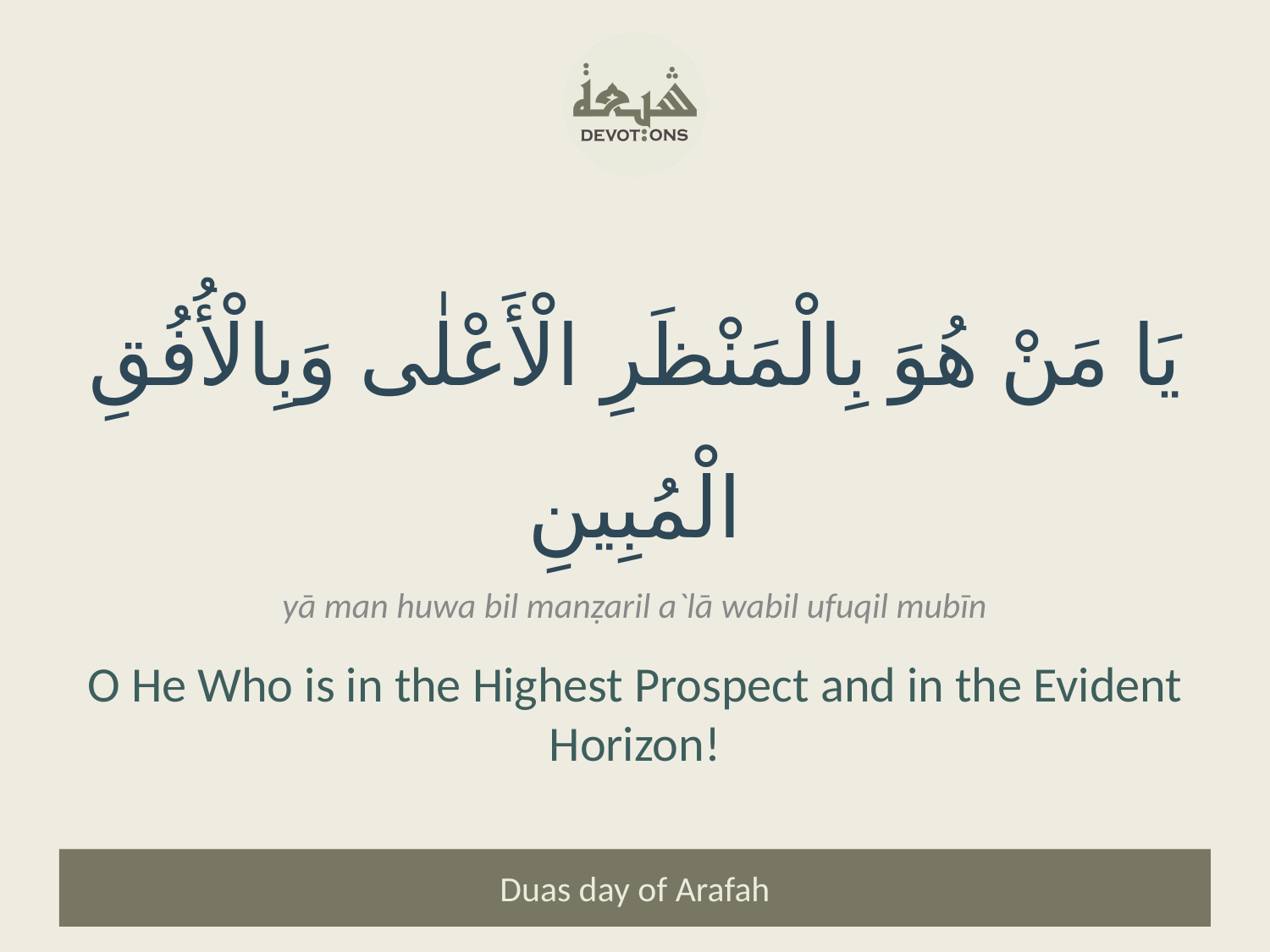

يَا مَنْ هُوَ بِالْمَنْظَرِ الْأَعْلٰى وَبِالْأُفُقِ الْمُبِينِ
yā man huwa bil manẓaril a`lā wabil ufuqil mubīn
O He Who is in the Highest Prospect and in the Evident Horizon!
Duas day of Arafah